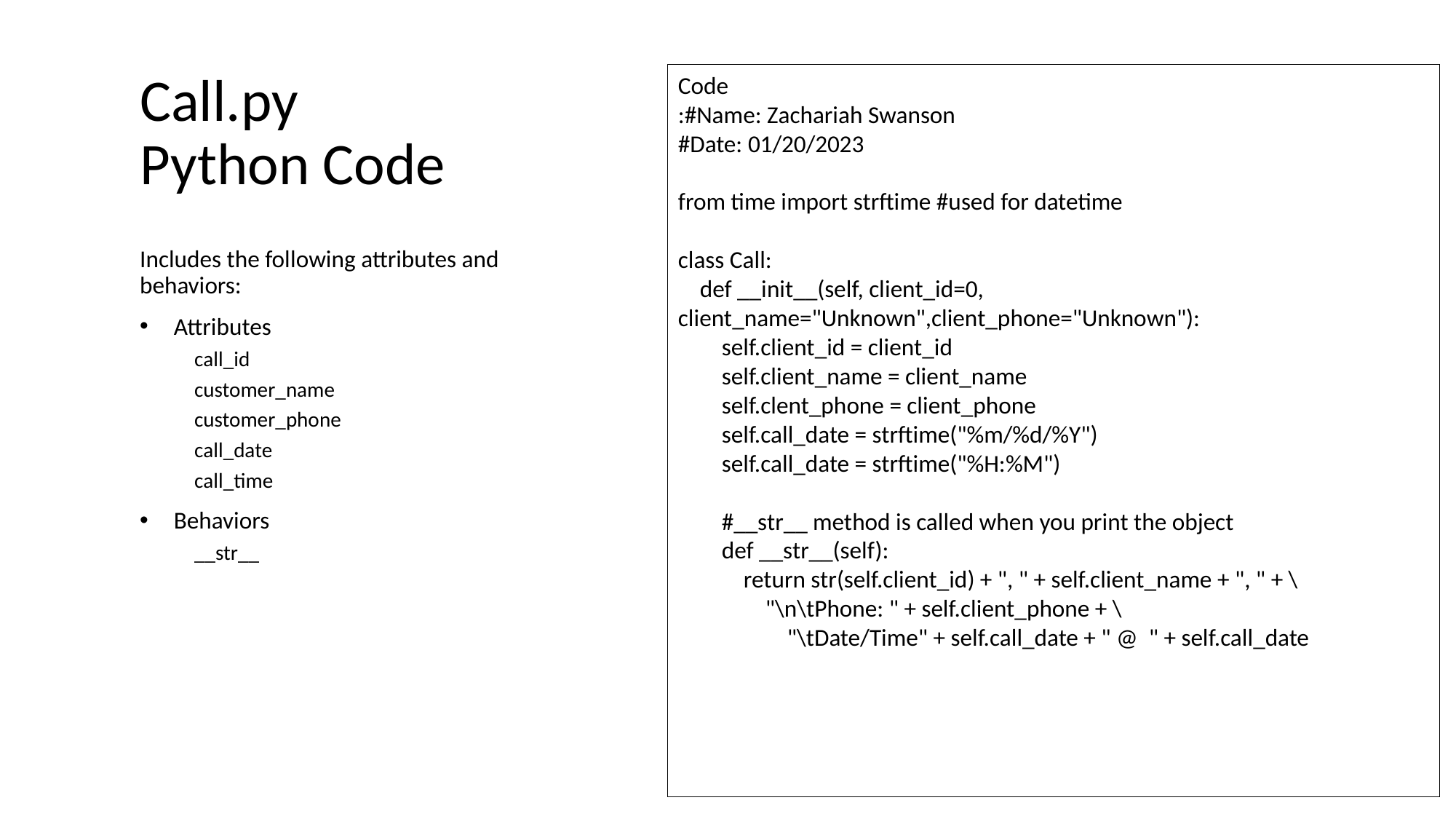

# Call.py Python Code
Code
:#Name: Zachariah Swanson
#Date: 01/20/2023

from time import strftime #used for datetime

class Call:
    def __init__(self, client_id=0, client_name="Unknown",client_phone="Unknown"):
        self.client_id = client_id
        self.client_name = client_name
        self.clent_phone = client_phone
        self.call_date = strftime("%m/%d/%Y")
        self.call_date = strftime("%H:%M")

        #__str__ method is called when you print the object
        def __str__(self):
            return str(self.client_id) + ", " + self.client_name + ", " + \
                "\n\tPhone: " + self.client_phone + \
                    "\tDate/Time" + self.call_date + " @  " + self.call_date
Includes the following attributes and behaviors:
Attributes
call_id
customer_name
customer_phone
call_date
call_time
Behaviors
__str__